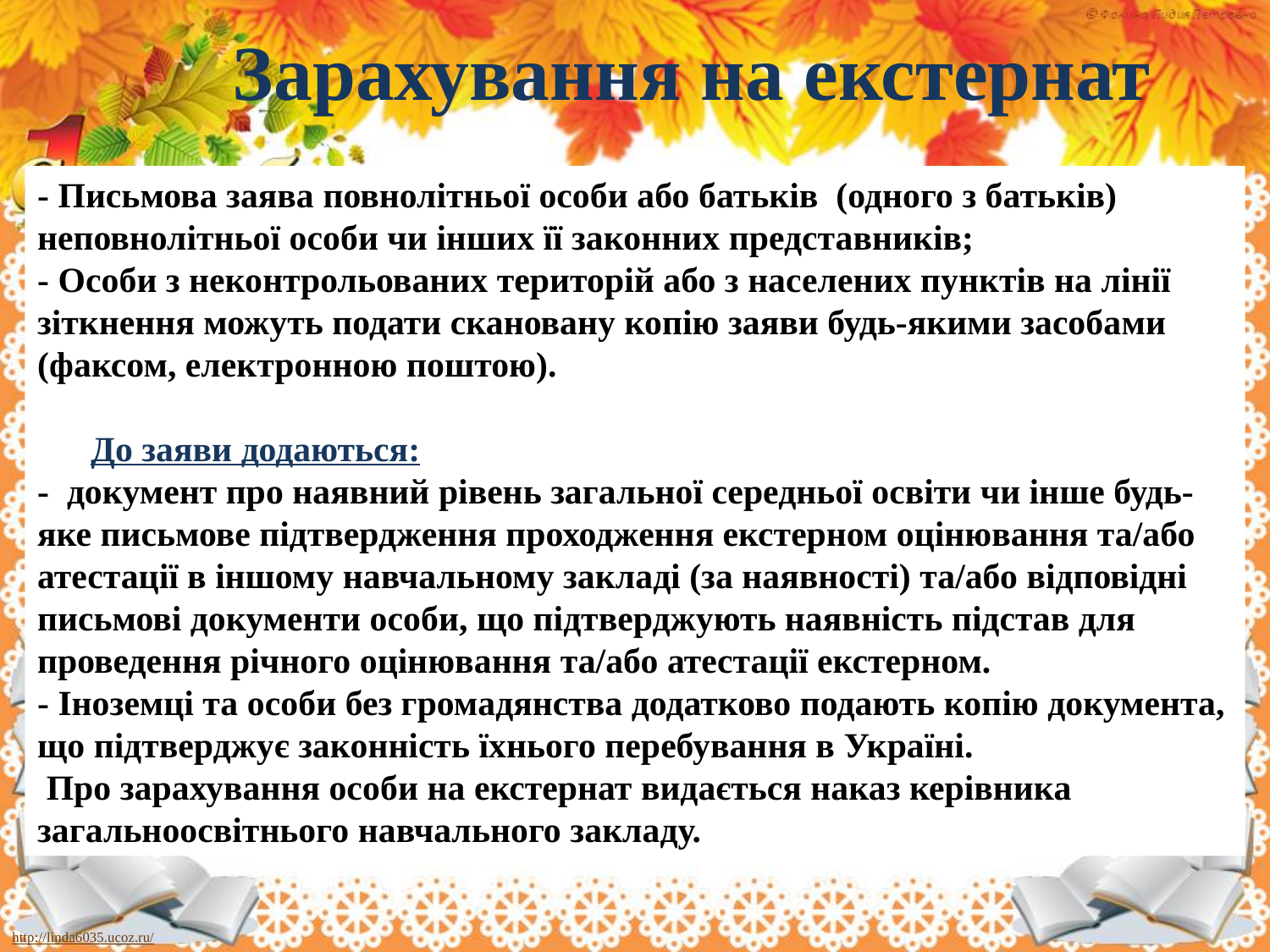

# Зарахування на екстернат
- Письмова заява повнолітньої особи або батьків  (одного з батьків) неповнолітньої особи чи інших її законних представників;
- Особи з неконтрольованих територій або з населених пунктів на лінії зіткнення можуть подати скановану копію заяви будь-якими засобами (факсом, електронною поштою).

      До заяви додаються:
-  документ про наявний рівень загальної середньої освіти чи інше будь-яке письмове підтвердження проходження екстерном оцінювання та/або атестації в іншому навчальному закладі (за наявності) та/або відповідні письмові документи особи, що підтверджують наявність підстав для проведення річного оцінювання та/або атестації екстерном.
- Іноземці та особи без громадянства додатково подають копію документа, що підтверджує законність їхнього перебування в Україні.
 Про зарахування особи на екстернат видається наказ керівника загальноосвітнього навчального закладу.